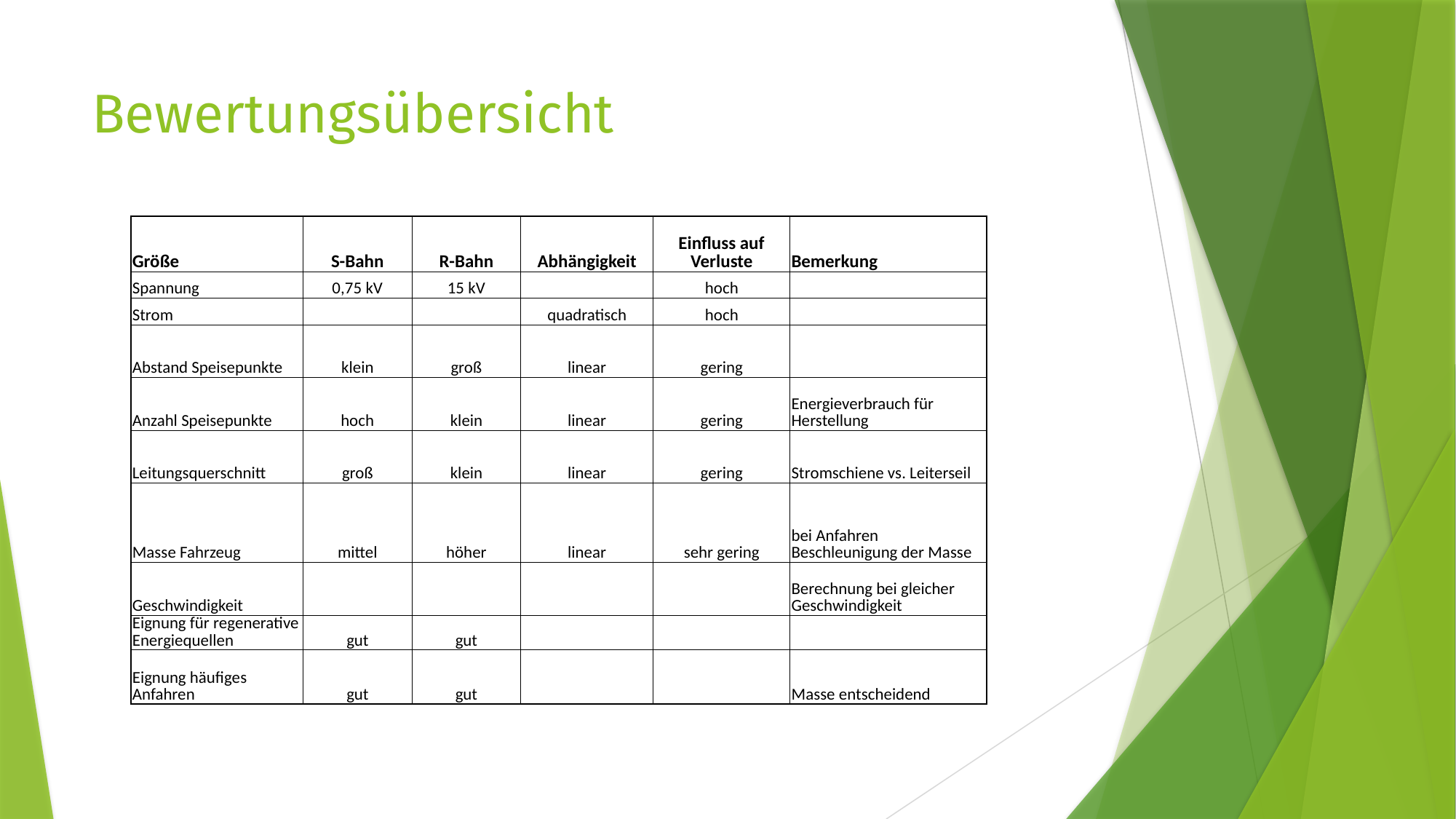

# Bewertungsübersicht
| Größe | S-Bahn | R-Bahn | Abhängigkeit | Einfluss auf Verluste | Bemerkung |
| --- | --- | --- | --- | --- | --- |
| Spannung | 0,75 kV | 15 kV |  | hoch |  |
| Strom |  |  | quadratisch | hoch |  |
| Abstand Speisepunkte | klein | groß | linear | gering |  |
| Anzahl Speisepunkte | hoch | klein | linear | gering | Energieverbrauch für Herstellung |
| Leitungsquerschnitt | groß | klein | linear | gering | Stromschiene vs. Leiterseil |
| Masse Fahrzeug | mittel | höher | linear | sehr gering | bei Anfahren Beschleunigung der Masse |
| Geschwindigkeit |  |  |  |  | Berechnung bei gleicher Geschwindigkeit |
| Eignung für regenerative Energiequellen | gut | gut |  |  |  |
| Eignung häufiges Anfahren | gut | gut |  |  | Masse entscheidend |